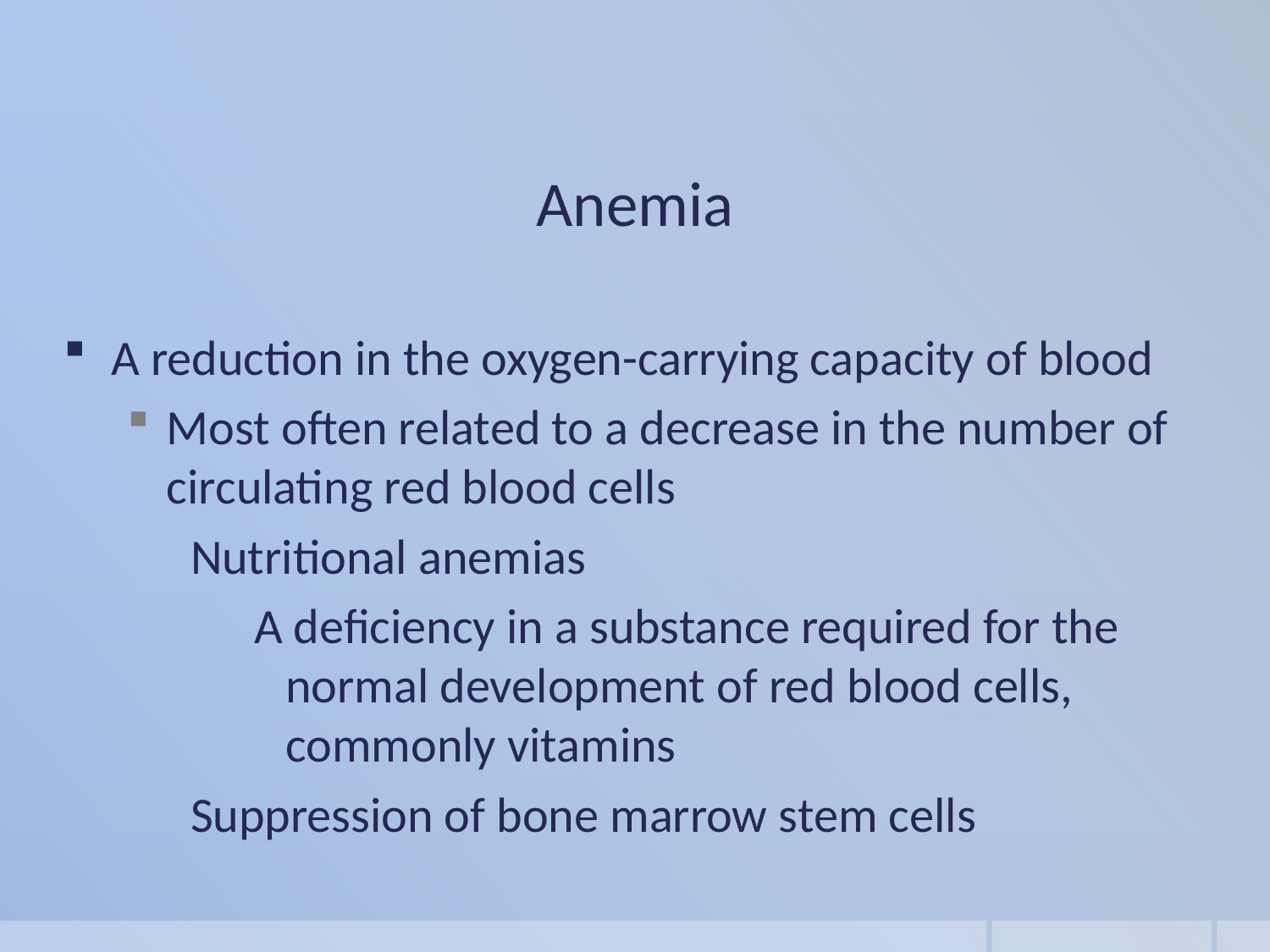

Anemia

A reduction in the oxygen-carrying capacity of blood
Most often related to a decrease in the number of circulating red blood cells
Nutritional anemias
A deficiency in a substance required for the normal development of red blood cells, commonly vitamins
Suppression of bone marrow stem cells